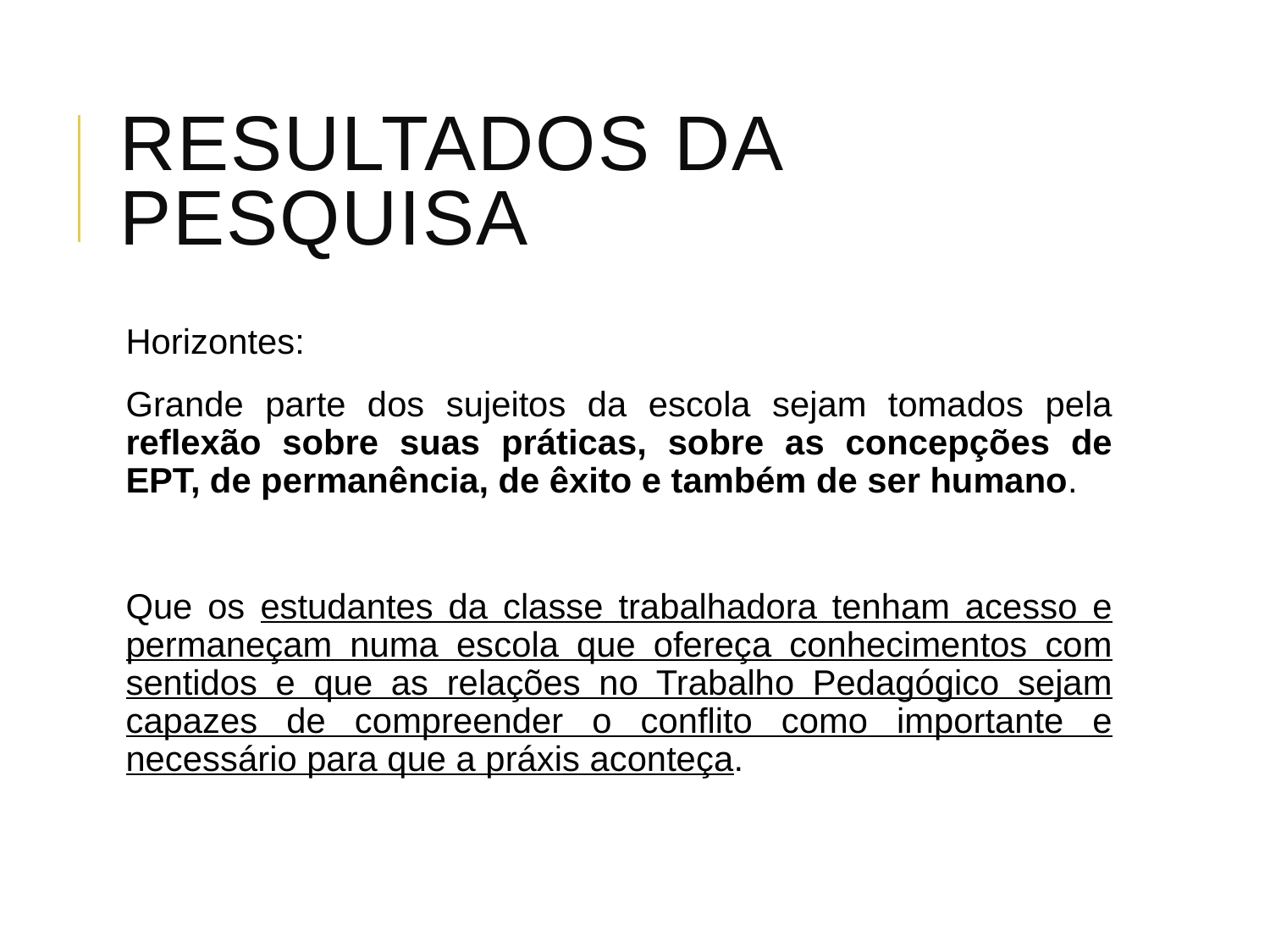

# Resultados da pesquisa
Horizontes:
Grande parte dos sujeitos da escola sejam tomados pela reflexão sobre suas práticas, sobre as concepções de EPT, de permanência, de êxito e também de ser humano.

Que os estudantes da classe trabalhadora tenham acesso e permaneçam numa escola que ofereça conhecimentos com sentidos e que as relações no Trabalho Pedagógico sejam capazes de compreender o conflito como importante e necessário para que a práxis aconteça.